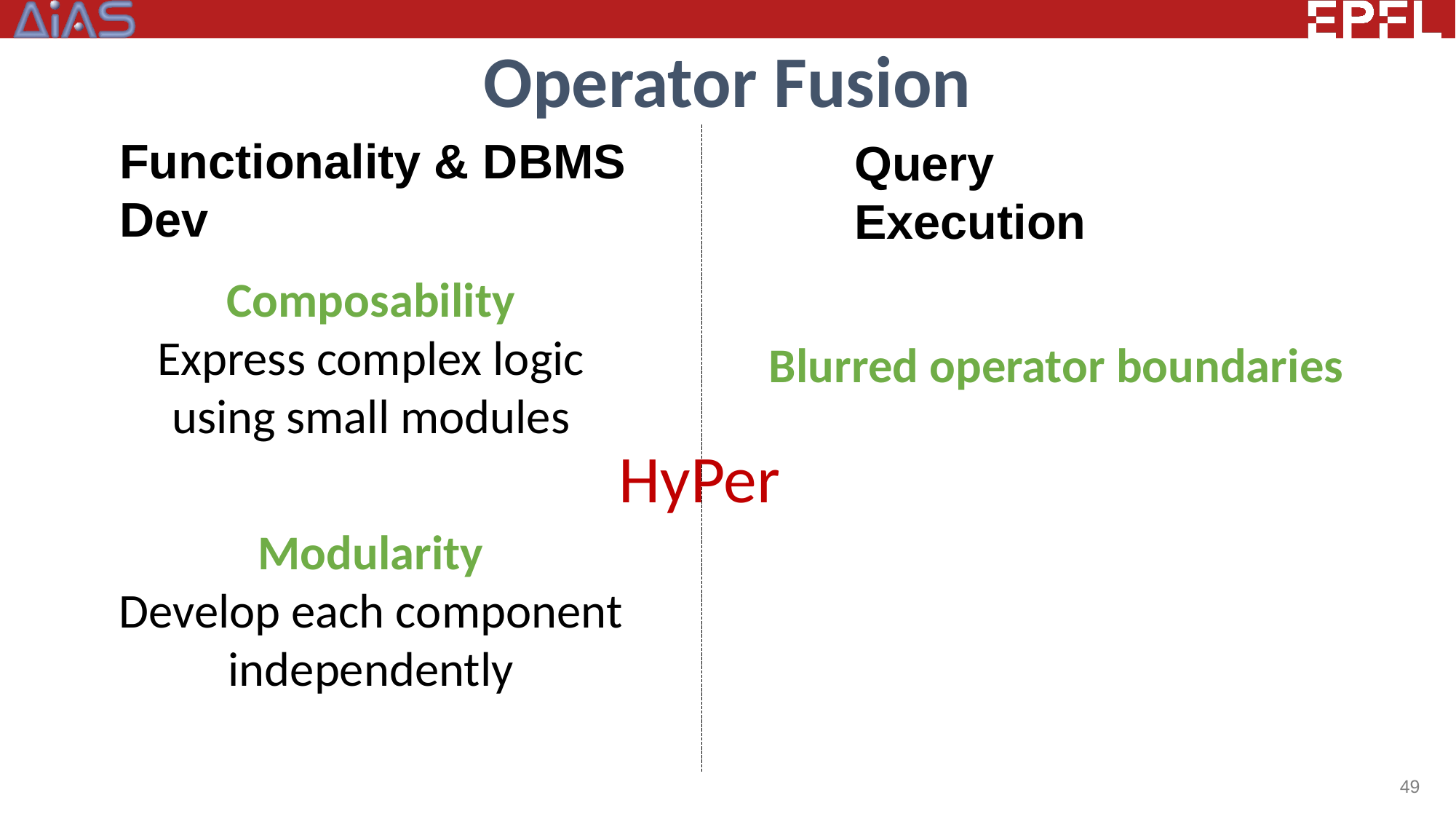

# Operator Fusion

Blurred operator boundaries

Functionality & DBMS Dev
Query Execution
Composability
Express complex logic using small modules

Modularity
Develop each component independently

HyPer
49